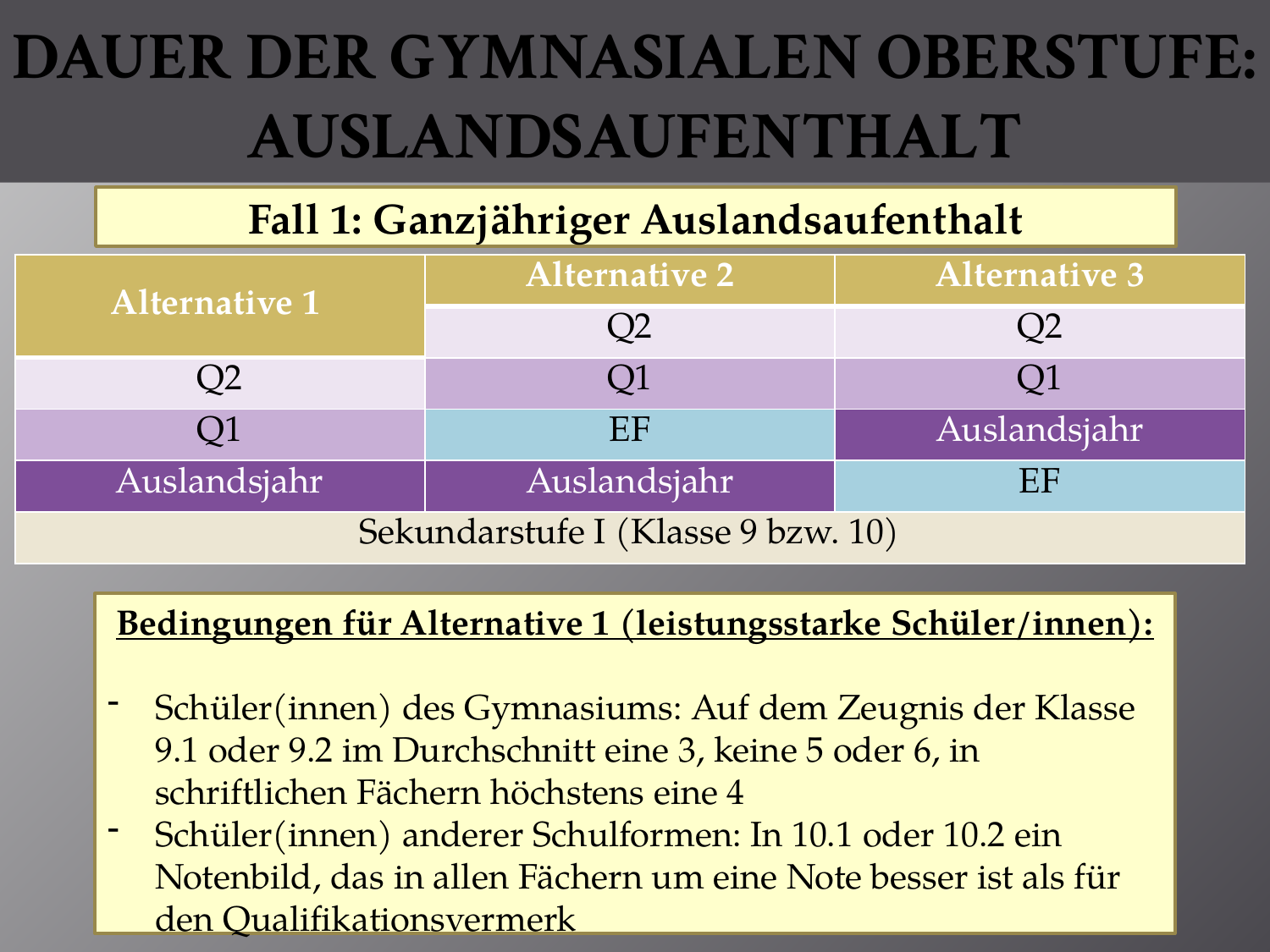

# Dauer der gymnasialen Oberstufe: Auslandsaufenthalt
Fall 1: Ganzjähriger Auslandsaufenthalt
| Alternative 1 | Alternative 2 | Alternative 3 |
| --- | --- | --- |
|  | Q2 | Q2 |
| Q2 | Q1 | Q1 |
| Q1 | EF | Auslandsjahr |
| Auslandsjahr | Auslandsjahr | EF |
| Sekundarstufe I (Klasse 9 bzw. 10) |  |  |
Bedingungen für Alternative 1 (leistungsstarke Schüler/innen):

Schüler(innen) des Gymnasiums: Auf dem Zeugnis der Klasse 9.1 oder 9.2 im Durchschnitt eine 3, keine 5 oder 6, in schriftlichen Fächern höchstens eine 4
Schüler(innen) anderer Schulformen: In 10.1 oder 10.2 ein Notenbild, das in allen Fächern um eine Note besser ist als für den Qualifikationsvermerk